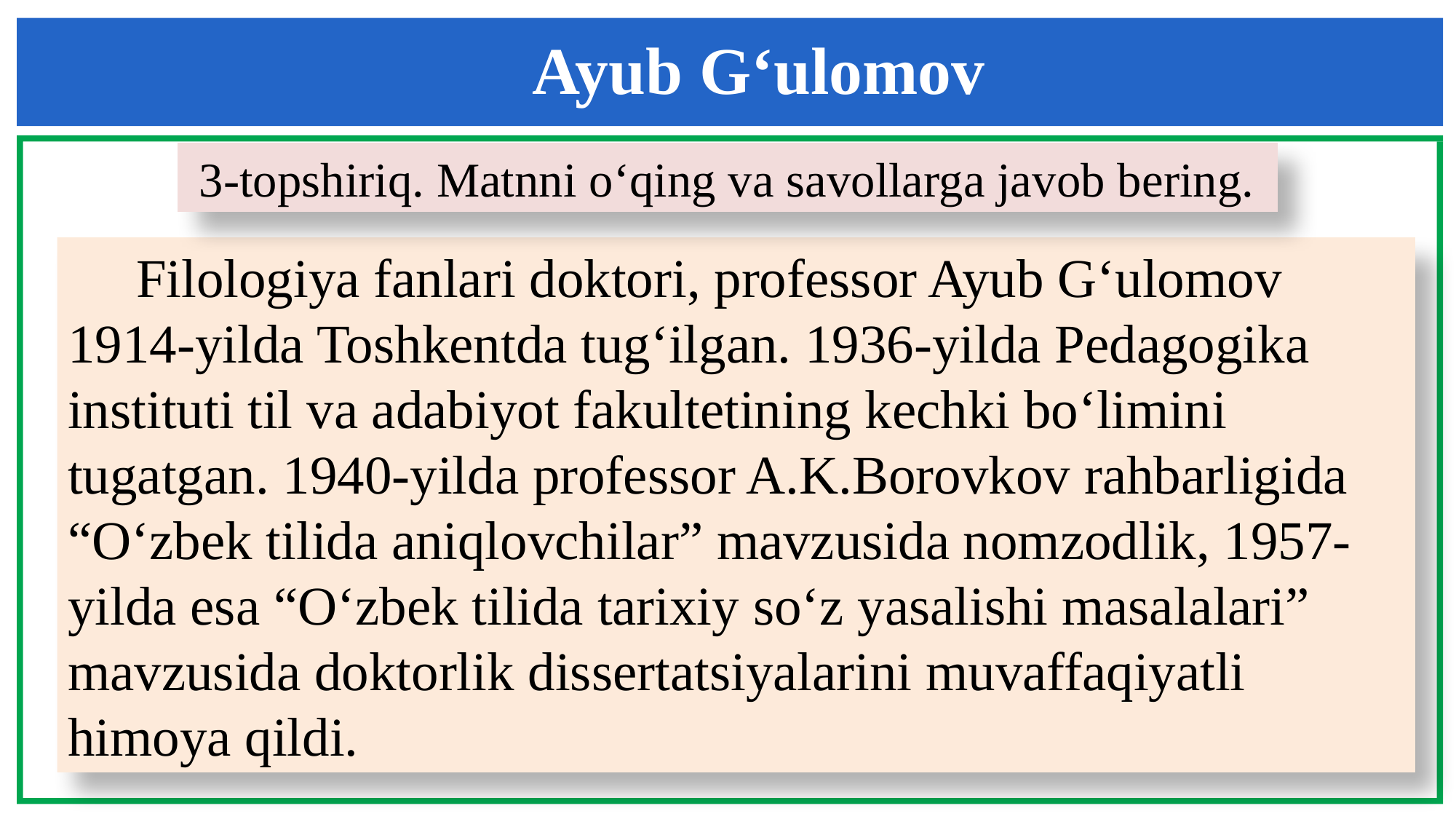

Ayub G‘ulomov
3-topshiriq. Matnni o‘qing va savollarga javob bering.
     Filologiya fanlari doktori, professor Ayub G‘ulomov 1914-yilda Toshkentda tug‘ilgan. 1936-yilda Pedagogika instituti til va adabiyot fakultetining kechki bo‘limini tugatgan. 1940-yilda professor A.K.Borovkov rahbarligida “O‘zbek tilida aniqlovchilar” mavzusida nomzodlik, 1957-yilda esa “O‘zbek tilida tarixiy so‘z yasalishi masalalari” mavzusida doktorlik dissertatsiyalarini muvaffaqiyatli himoya qildi.